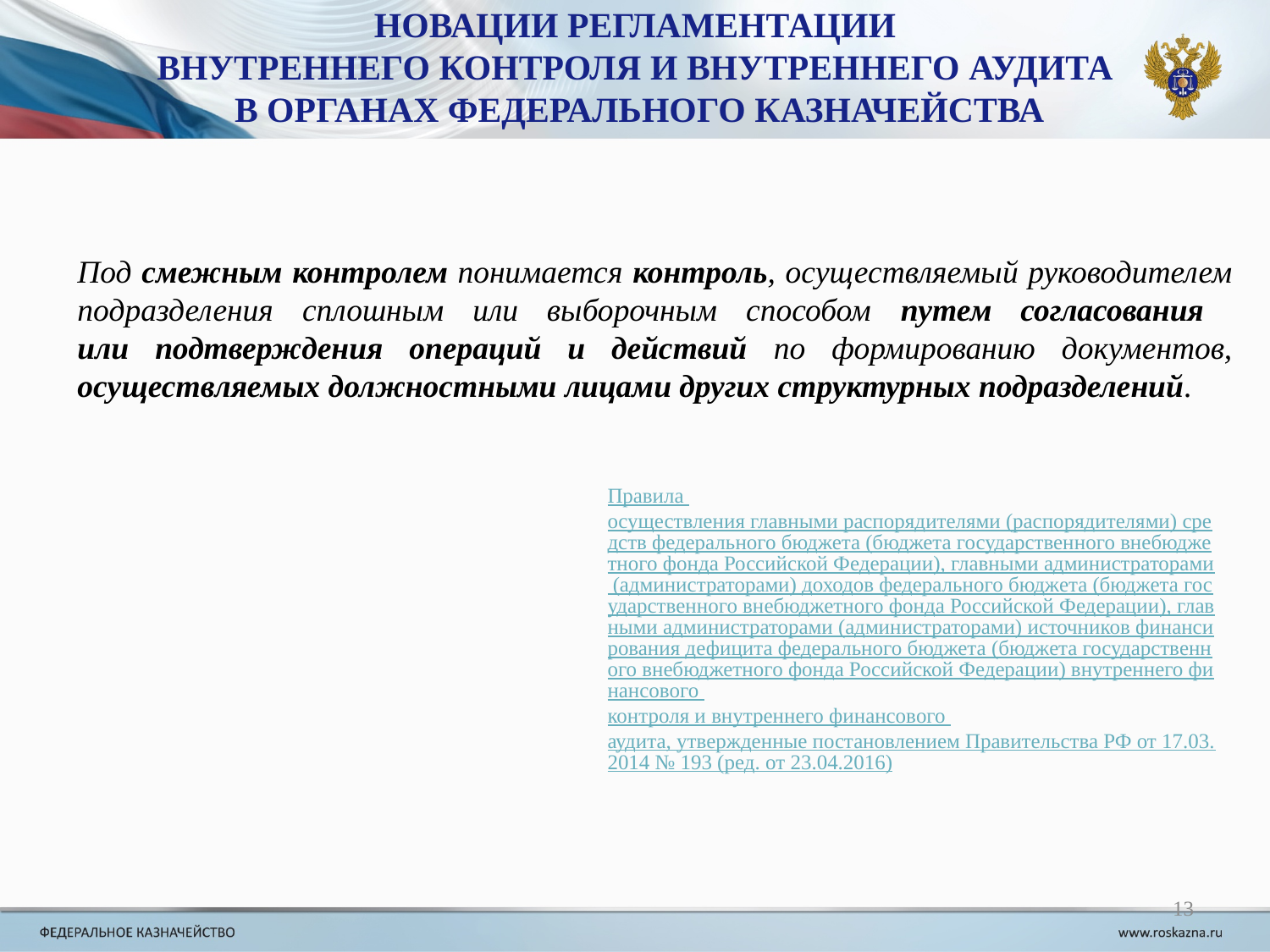

Новации регламентации
внутреннего контроля и внутреннего аудита
в органах федерального казначейства
Под смежным контролем понимается контроль, осуществляемый руководителем подразделения сплошным или выборочным способом путем согласования
или подтверждения операций и действий по формированию документов, осуществляемых должностными лицами других структурных подразделений.
Правила осуществления главными распорядителями (распорядителями) средств федерального бюджета (бюджета государственного внебюджетного фонда Российской Федерации), главными администраторами (администраторами) доходов федерального бюджета (бюджета государственного внебюджетного фонда Российской Федерации), главными администраторами (администраторами) источников финансирования дефицита федерального бюджета (бюджета государственного внебюджетного фонда Российской Федерации) внутреннего финансового контроля и внутреннего финансового аудита, утвержденные постановлением Правительства РФ от 17.03.2014 № 193 (ред. от 23.04.2016)
13